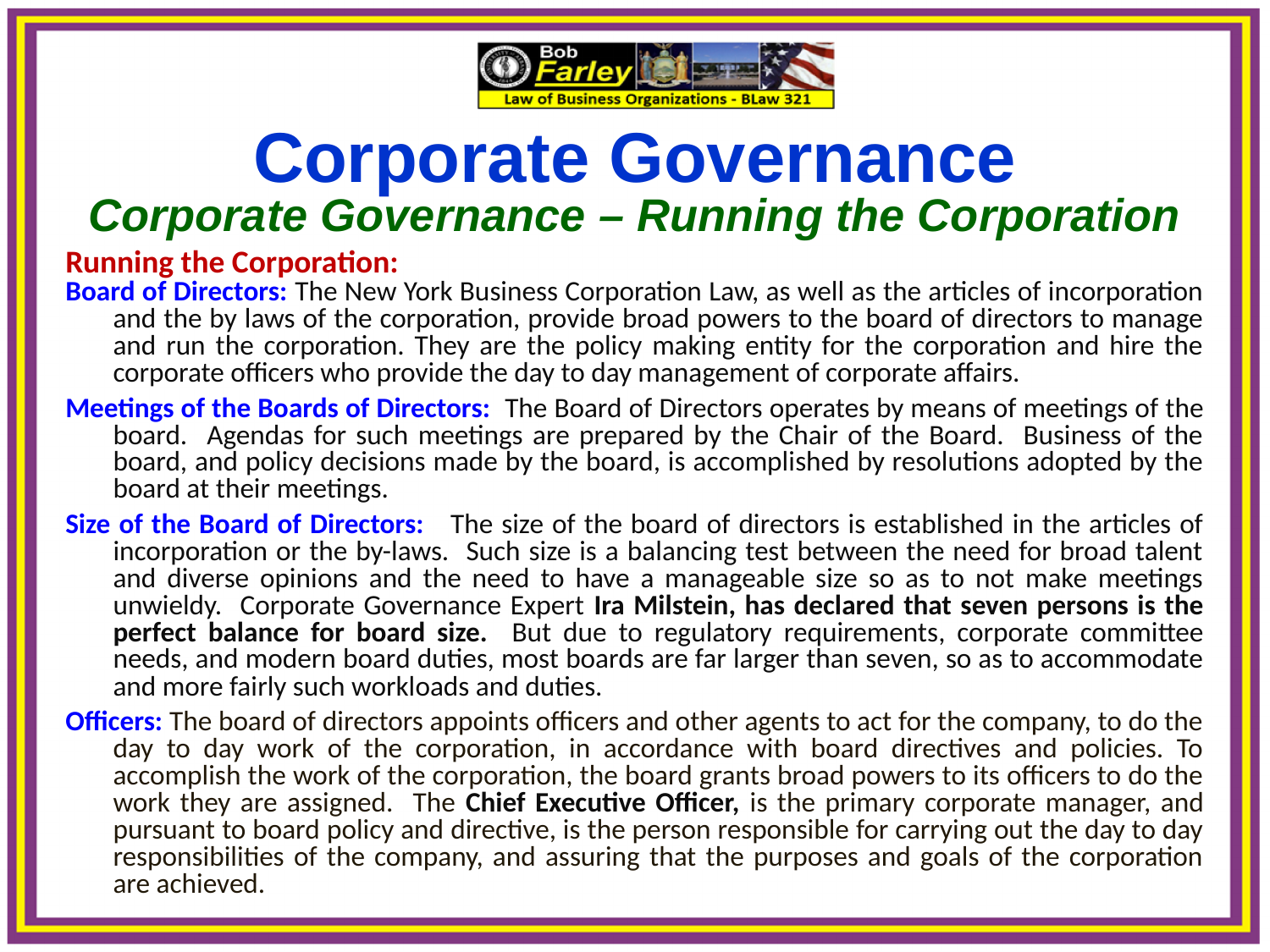

Corporate Governance
Corporate Governance – Running the Corporation

Running the Corporation:
Board of Directors: The New York Business Corporation Law, as well as the articles of incorporation and the by laws of the corporation, provide broad powers to the board of directors to manage and run the corporation. They are the policy making entity for the corporation and hire the corporate officers who provide the day to day management of corporate affairs.

Meetings of the Boards of Directors:  The Board of Directors operates by means of meetings of the board.  Agendas for such meetings are prepared by the Chair of the Board.  Business of the board, and policy decisions made by the board, is accomplished by resolutions adopted by the board at their meetings.

Size of the Board of Directors:   The size of the board of directors is established in the articles of incorporation or the by-laws.  Such size is a balancing test between the need for broad talent and diverse opinions and the need to have a manageable size so as to not make meetings unwieldy.  Corporate Governance Expert Ira Milstein, has declared that seven persons is the perfect balance for board size.  But due to regulatory requirements, corporate committee needs, and modern board duties, most boards are far larger than seven, so as to accommodate and more fairly such workloads and duties.

Officers: The board of directors appoints officers and other agents to act for the company, to do the day to day work of the corporation, in accordance with board directives and policies. To accomplish the work of the corporation, the board grants broad powers to its officers to do the work they are assigned.  The Chief Executive Officer, is the primary corporate manager, and pursuant to board policy and directive, is the person responsible for carrying out the day to day responsibilities of the company, and assuring that the purposes and goals of the corporation are achieved.